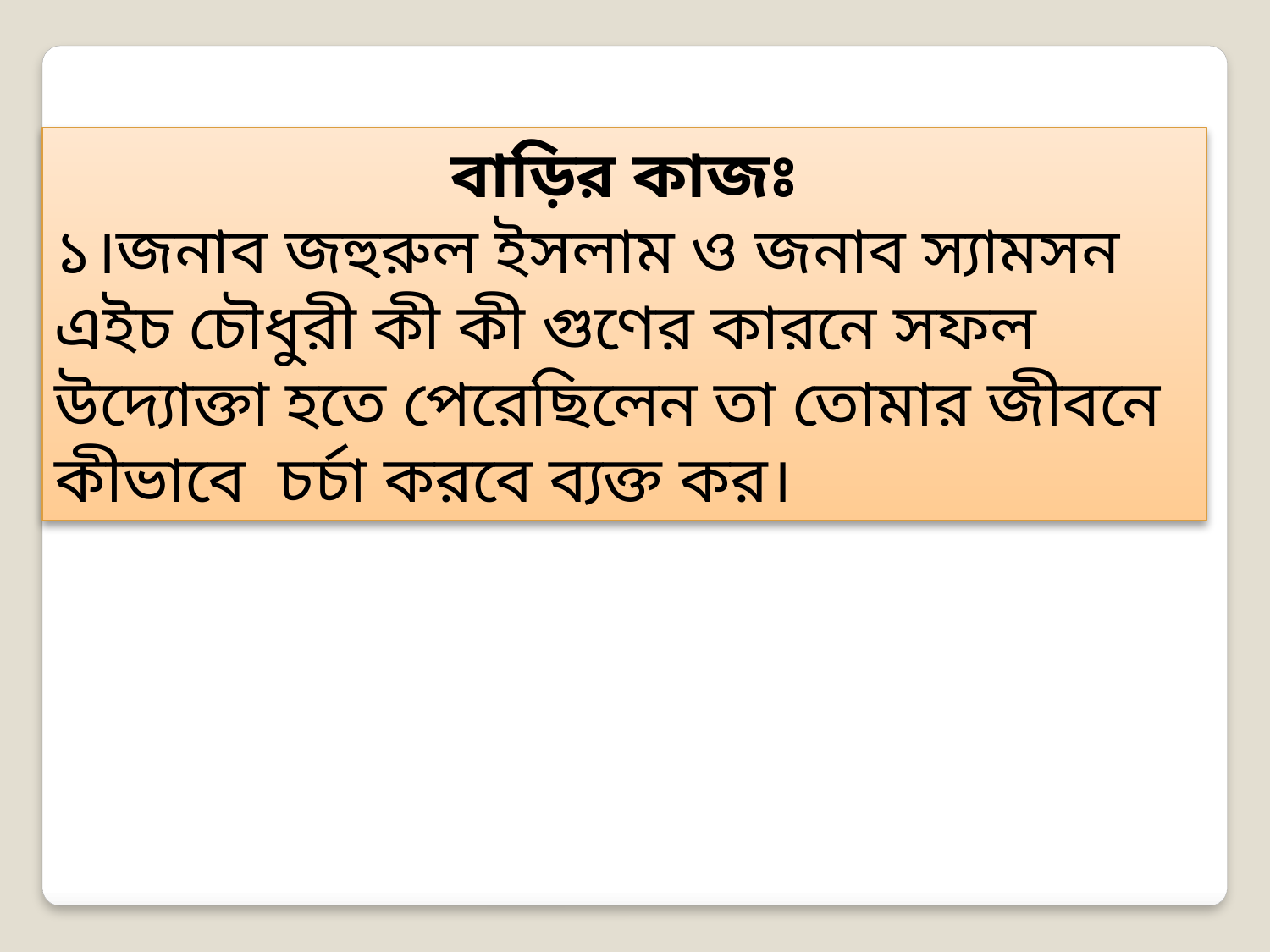

বাড়ির কাজঃ
১।জনাব জহুরুল ইসলাম ও জনাব স্যামসন এইচ চৌধুরী কী কী গুণের কারনে সফল উদ্যোক্তা হতে পেরেছিলেন তা তোমার জীবনে কীভাবে  চর্চা করবে ব্যক্ত কর।